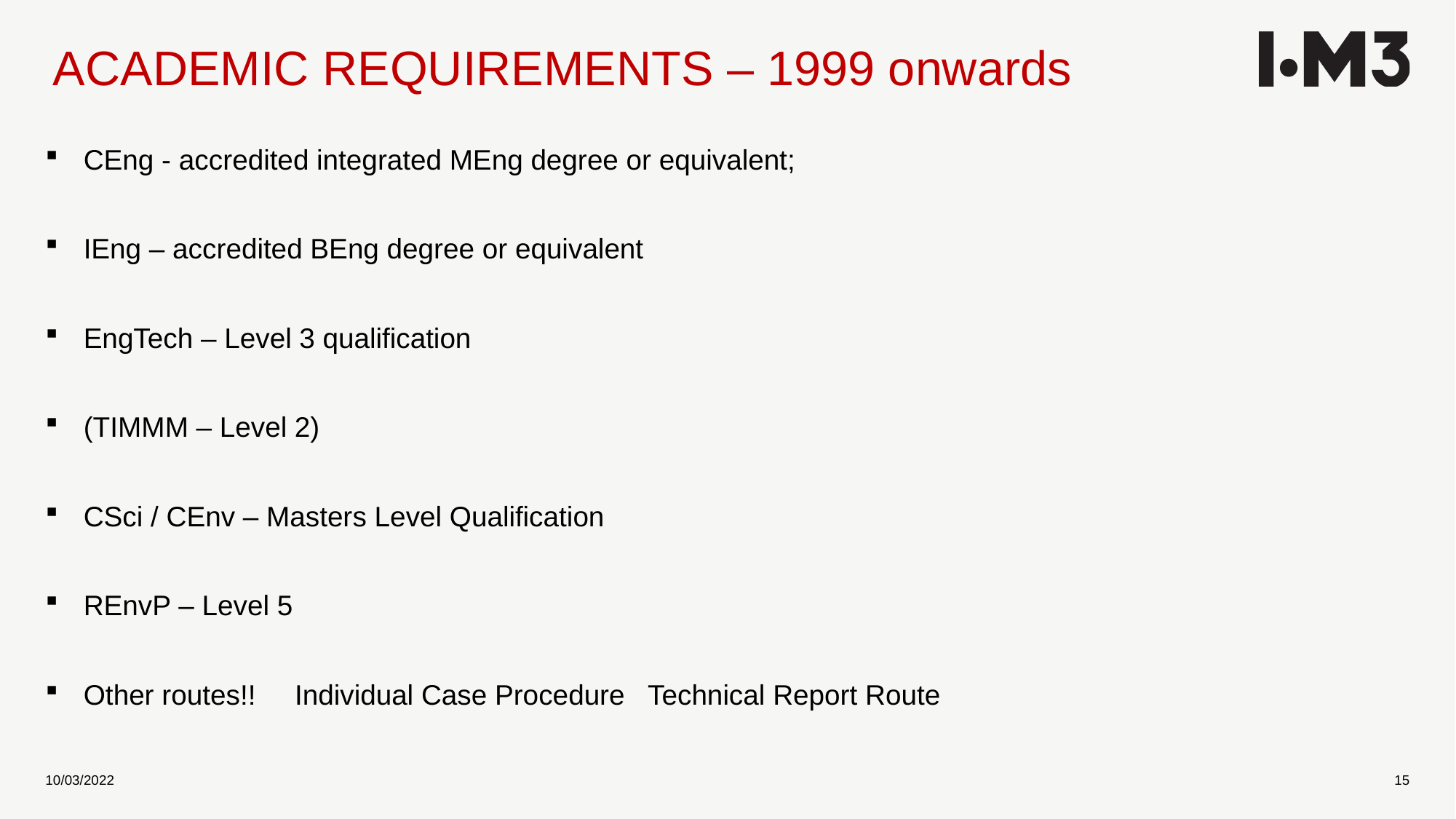

# ACADEMIC REQUIREMENTS – 1999 onwards
CEng - accredited integrated MEng degree or equivalent;

IEng – accredited BEng degree or equivalent

EngTech – Level 3 qualification

(TIMMM – Level 2)

CSci / CEnv – Masters Level Qualification

REnvP – Level 5

Other routes!!     Individual Case Procedure   Technical Report Route

10/03/2022

15